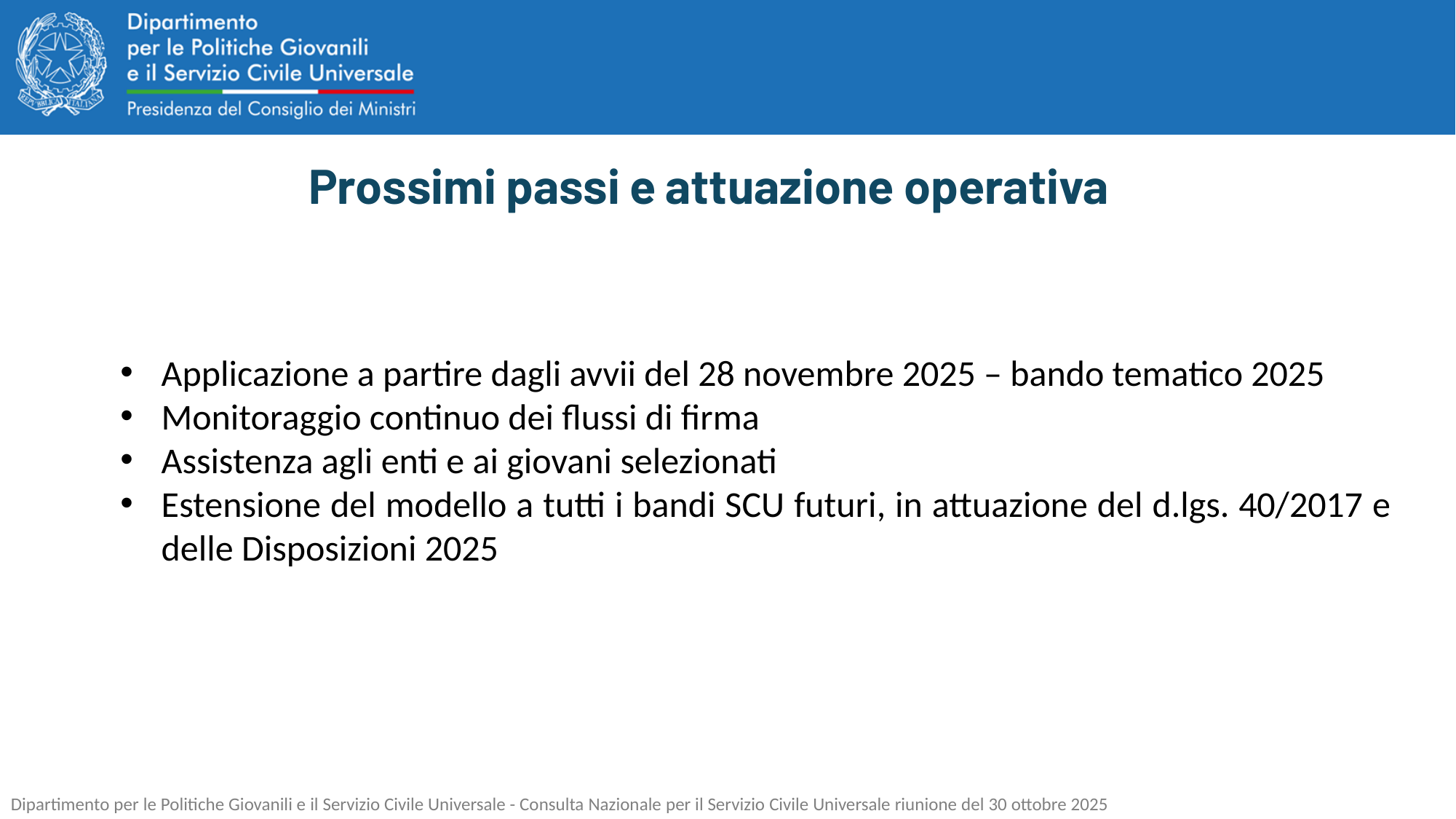

Prossimi passi e attuazione operativa
Applicazione a partire dagli avvii del 28 novembre 2025 – bando tematico 2025
Monitoraggio continuo dei flussi di firma
Assistenza agli enti e ai giovani selezionati
Estensione del modello a tutti i bandi SCU futuri, in attuazione del d.lgs. 40/2017 e delle Disposizioni 2025